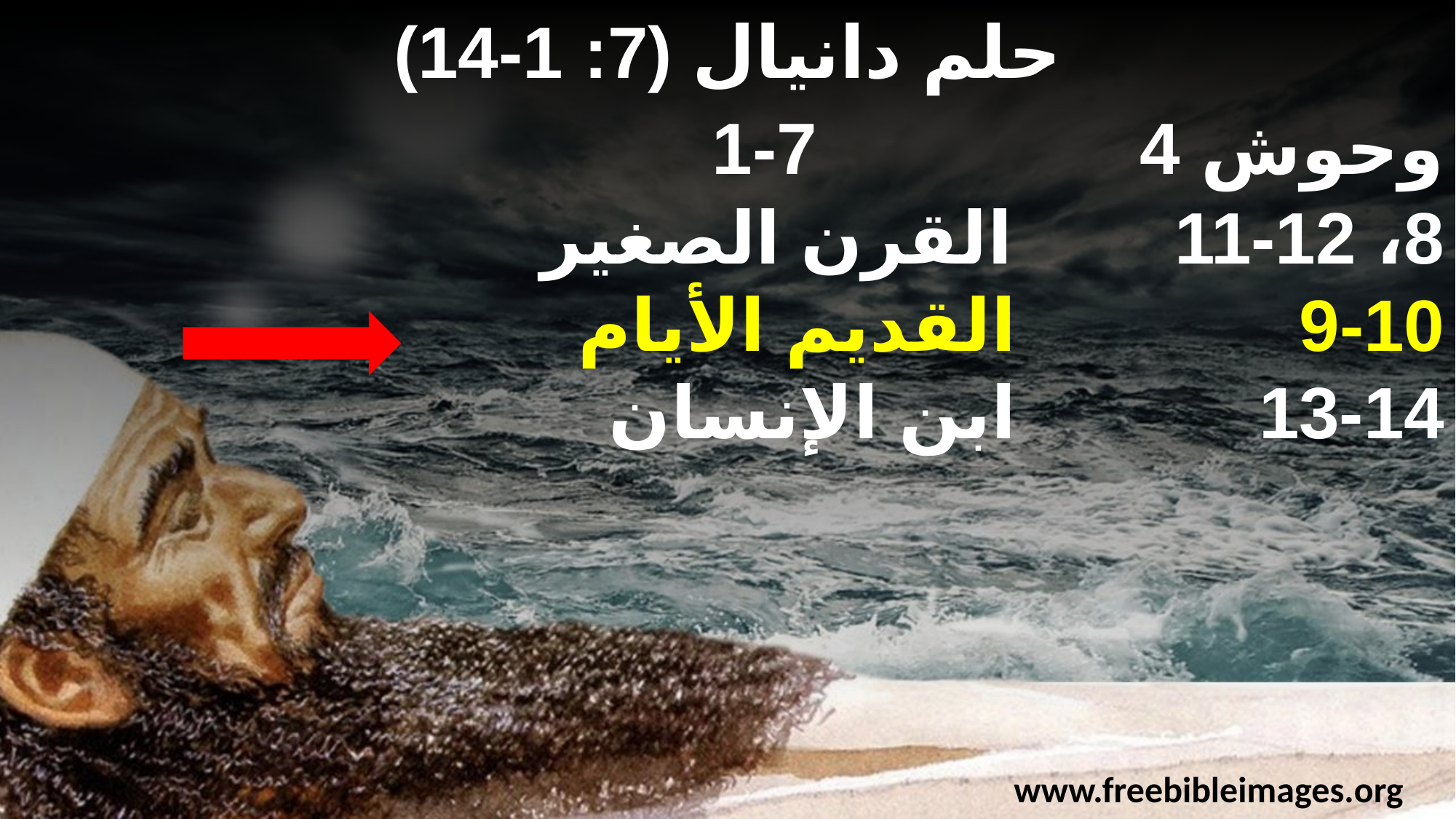

حلم دانيال (7: 1-14)
				1-7                4 وحوش
8، 11-12        القرن الصغير
9-10              القديم الأيام
13-14            ابن الإنسان

www.freebibleimages.org